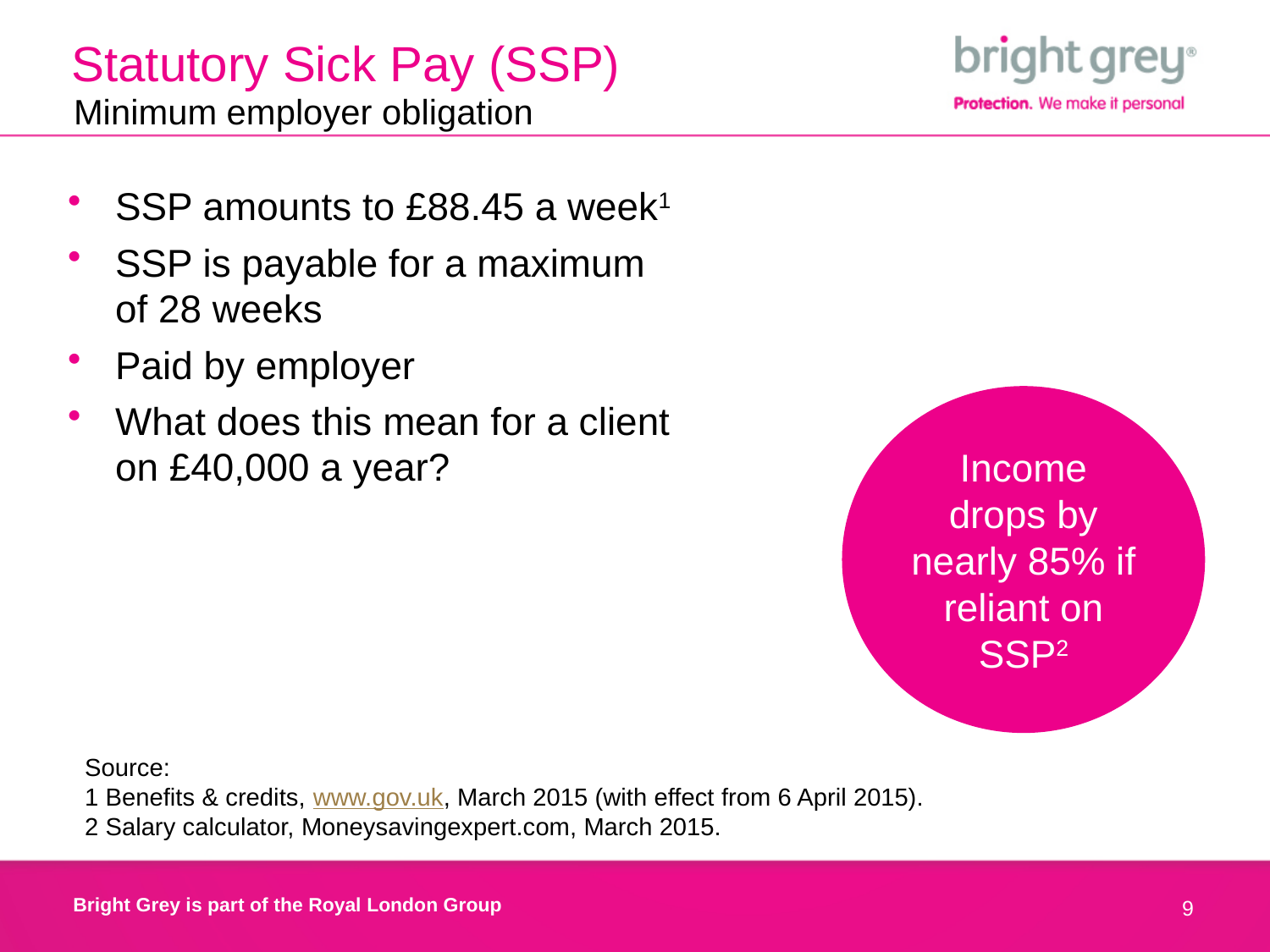

# Statutory Sick Pay (SSP)
Minimum employer obligation
SSP amounts to £88.45 a week1
SSP is payable for a maximum of 28 weeks
Paid by employer
What does this mean for a client on £40,000 a year?
Income drops by nearly 85% if reliant on SSP2
Source:
1 Benefits & credits, www.gov.uk, March 2015 (with effect from 6 April 2015).
2 Salary calculator, Moneysavingexpert.com, March 2015.
9